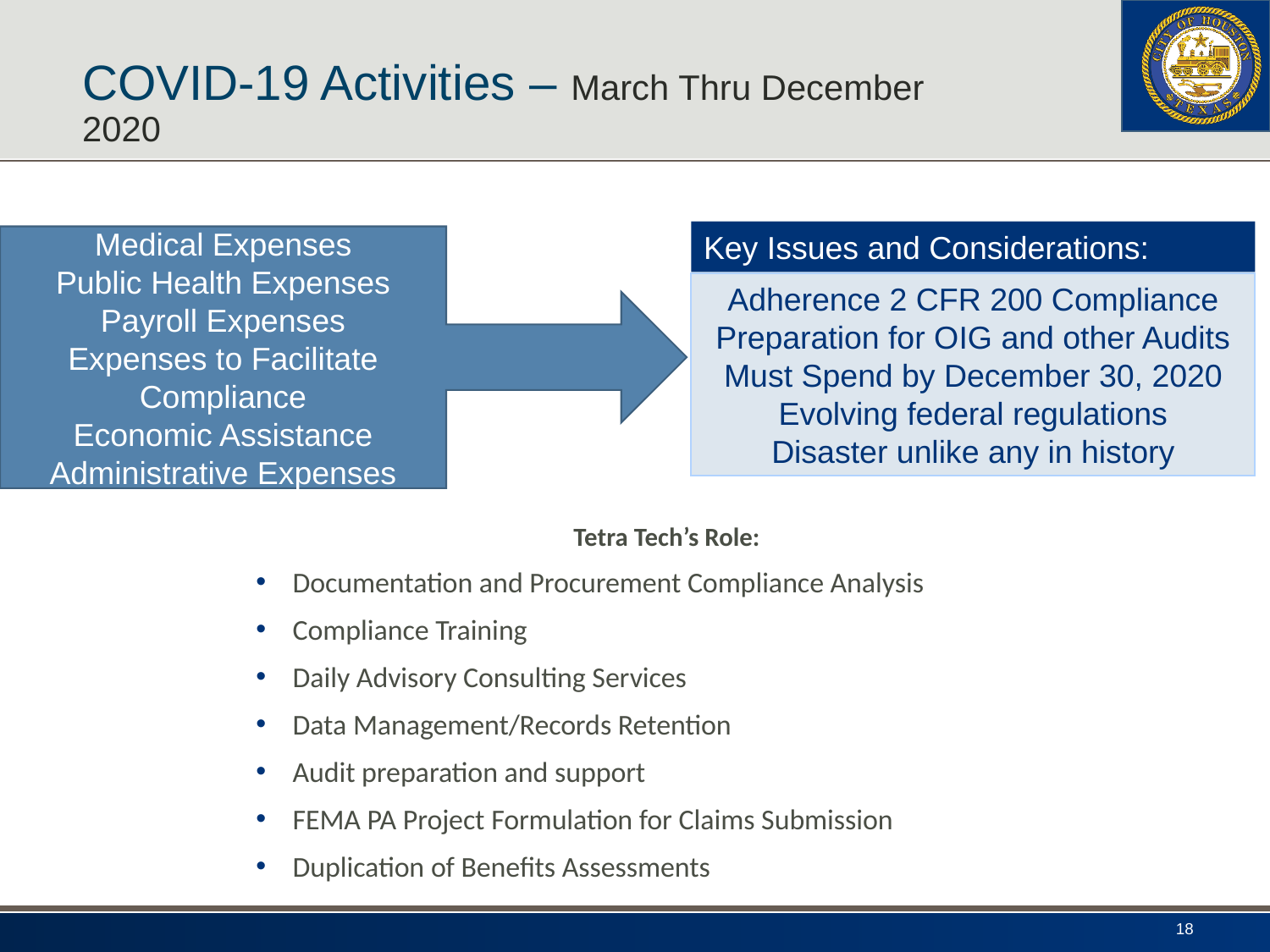

# COVID-19 Activities – March Thru December 2020
Key Issues and Considerations:
Medical Expenses
Public Health Expenses
Payroll Expenses
Expenses to Facilitate Compliance
Economic Assistance
Administrative Expenses
Adherence 2 CFR 200 Compliance
Preparation for OIG and other Audits
Must Spend by December 30, 2020
Evolving federal regulations
Disaster unlike any in history
Tetra Tech’s Role:
Documentation and Procurement Compliance Analysis
Compliance Training
Daily Advisory Consulting Services
Data Management/Records Retention
Audit preparation and support
FEMA PA Project Formulation for Claims Submission
Duplication of Benefits Assessments

18